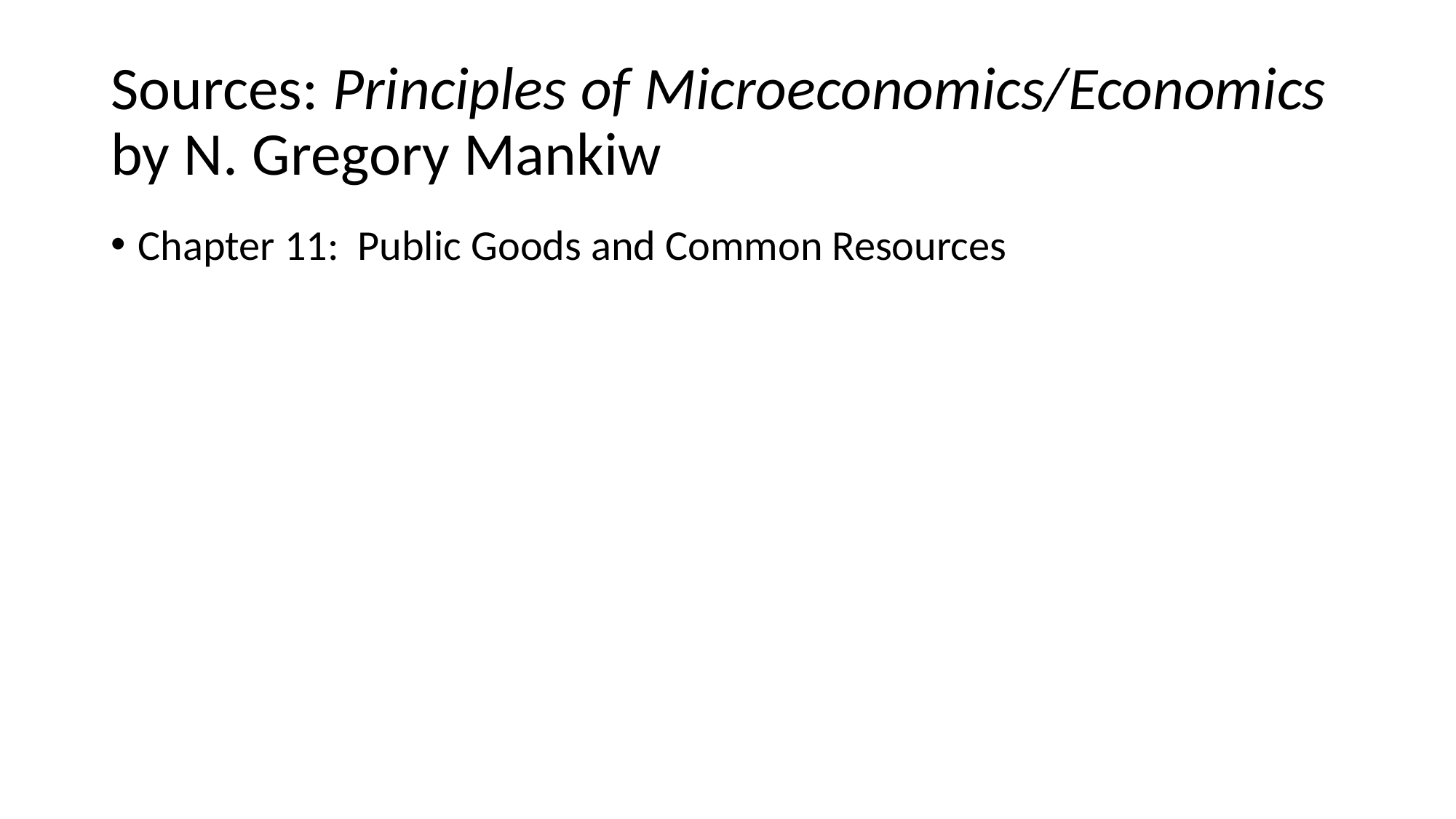

# Sources: Principles of Microeconomics/Economics by N. Gregory Mankiw
Chapter 11:  Public Goods and Common Resources